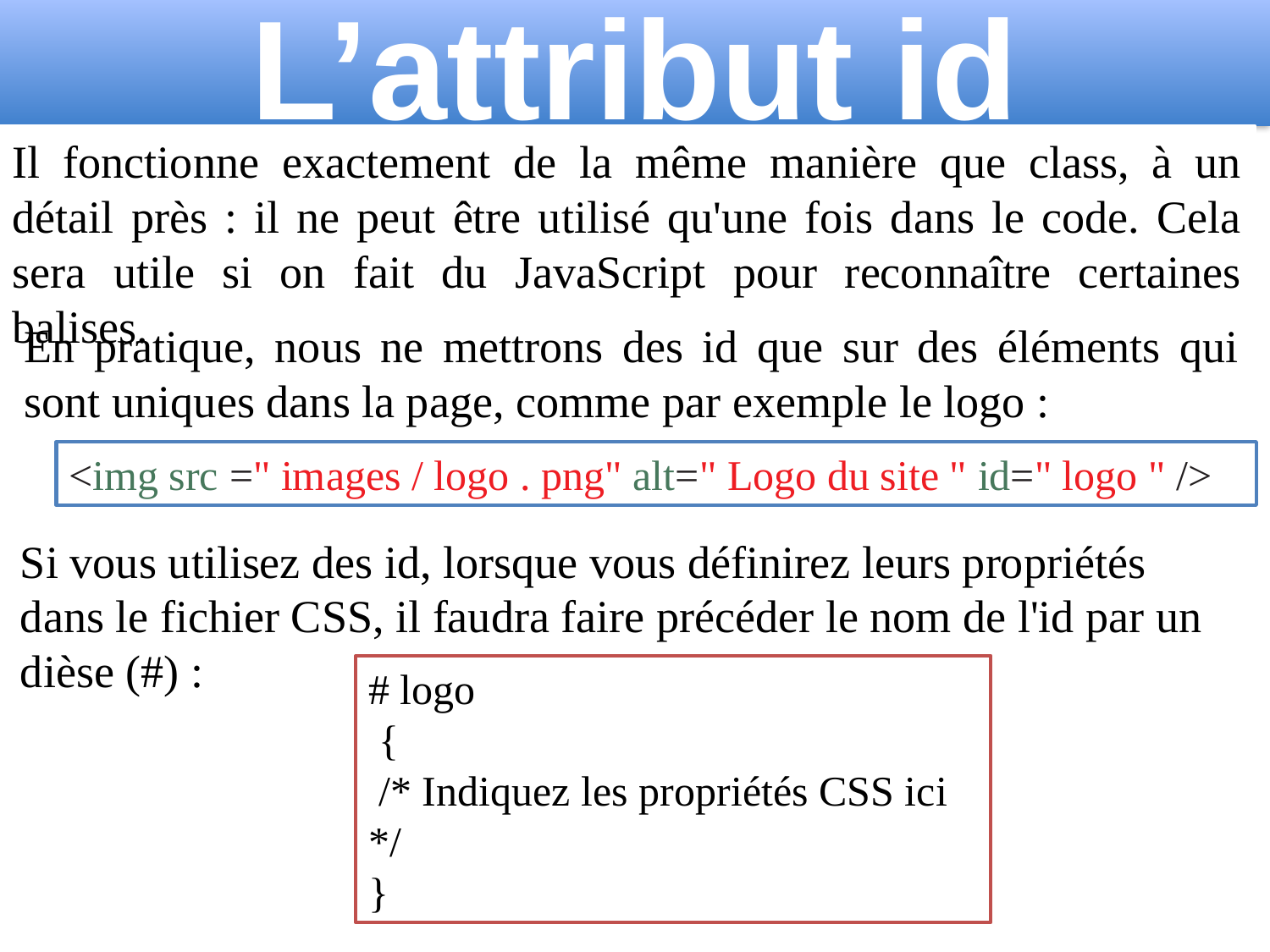

# L’attribut id
Il fonctionne exactement de la même manière que class, à un détail près : il ne peut être utilisé qu'une fois dans le code. Cela sera utile si on fait du JavaScript pour reconnaître certaines balises.
En pratique, nous ne mettrons des id que sur des éléments qui sont uniques dans la page, comme par exemple le logo :
<img src =" images / logo . png" alt=" Logo du site " id=" logo " />
Si vous utilisez des id, lorsque vous définirez leurs propriétés dans le fichier CSS, il faudra faire précéder le nom de l'id par un dièse (#) :
# logo { /* Indiquez les propriétés CSS ici */ }